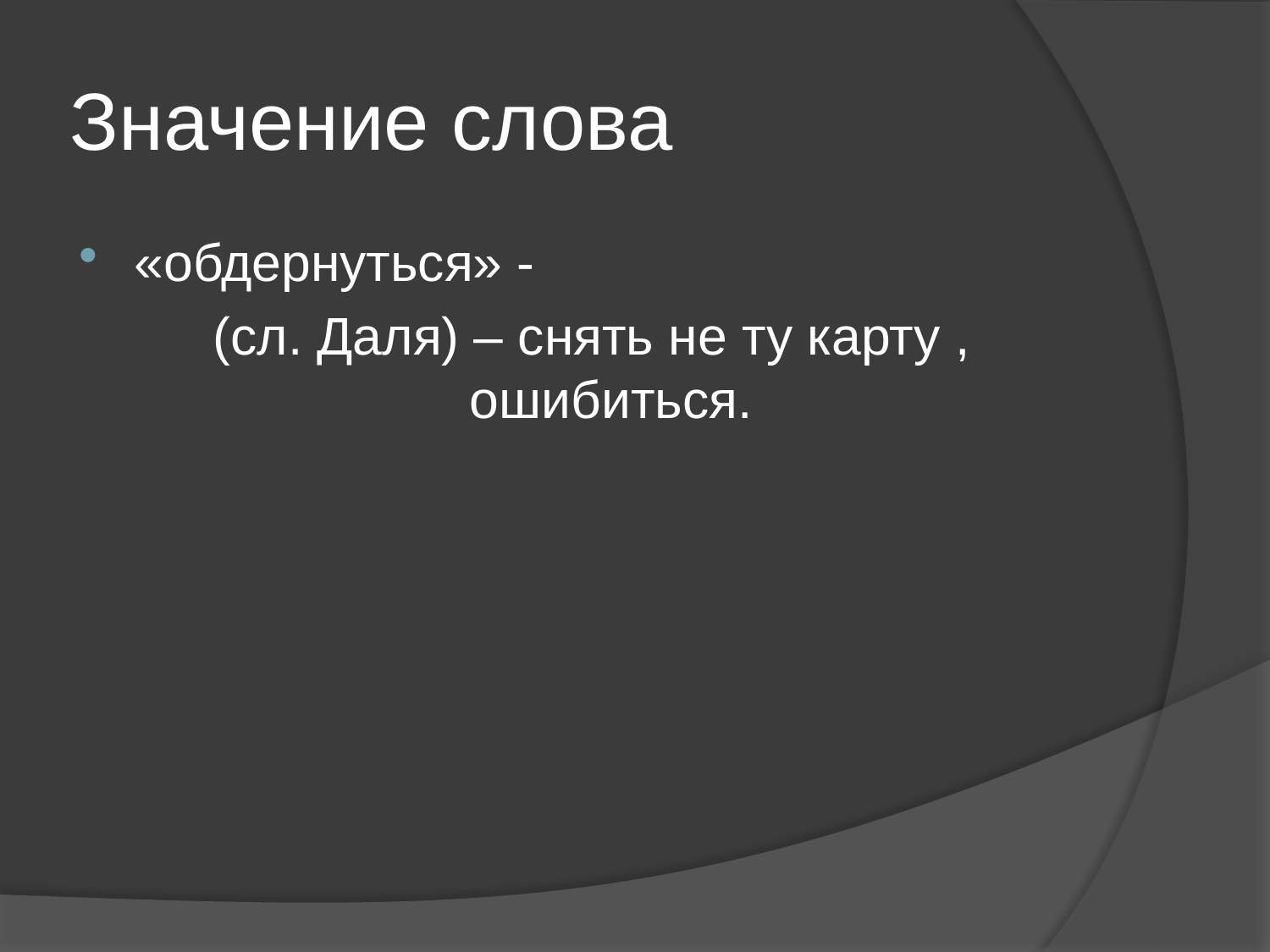

# Значение слова
«обдернуться» -
 (сл. Даля) – снять не ту карту , ошибиться.